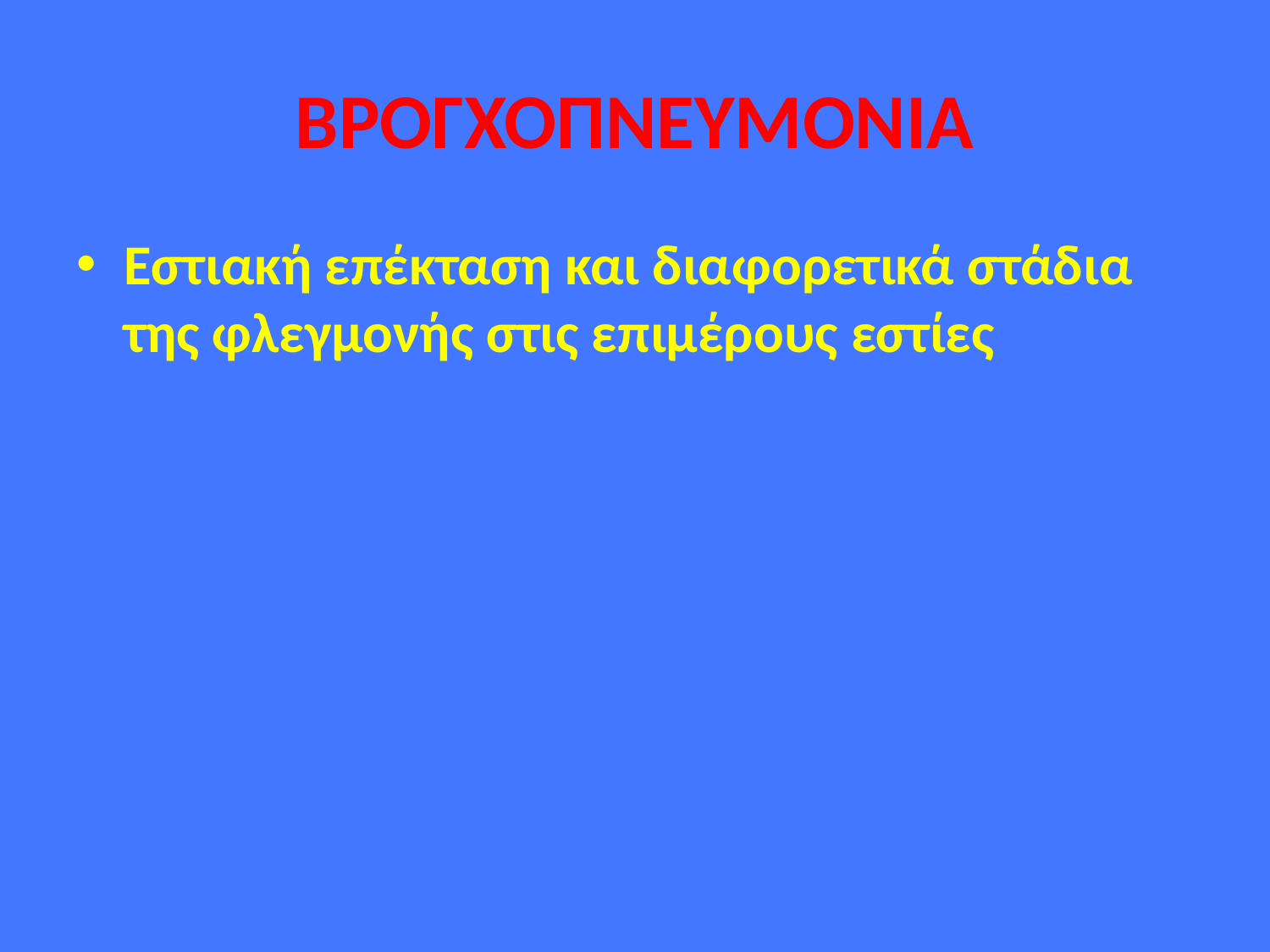

# ΒΡΟΓΧΟΠΝΕΥΜΟΝΙΑ
Εστιακή επέκταση και διαφορετικά στάδια της φλεγμονής στις επιμέρους εστίες